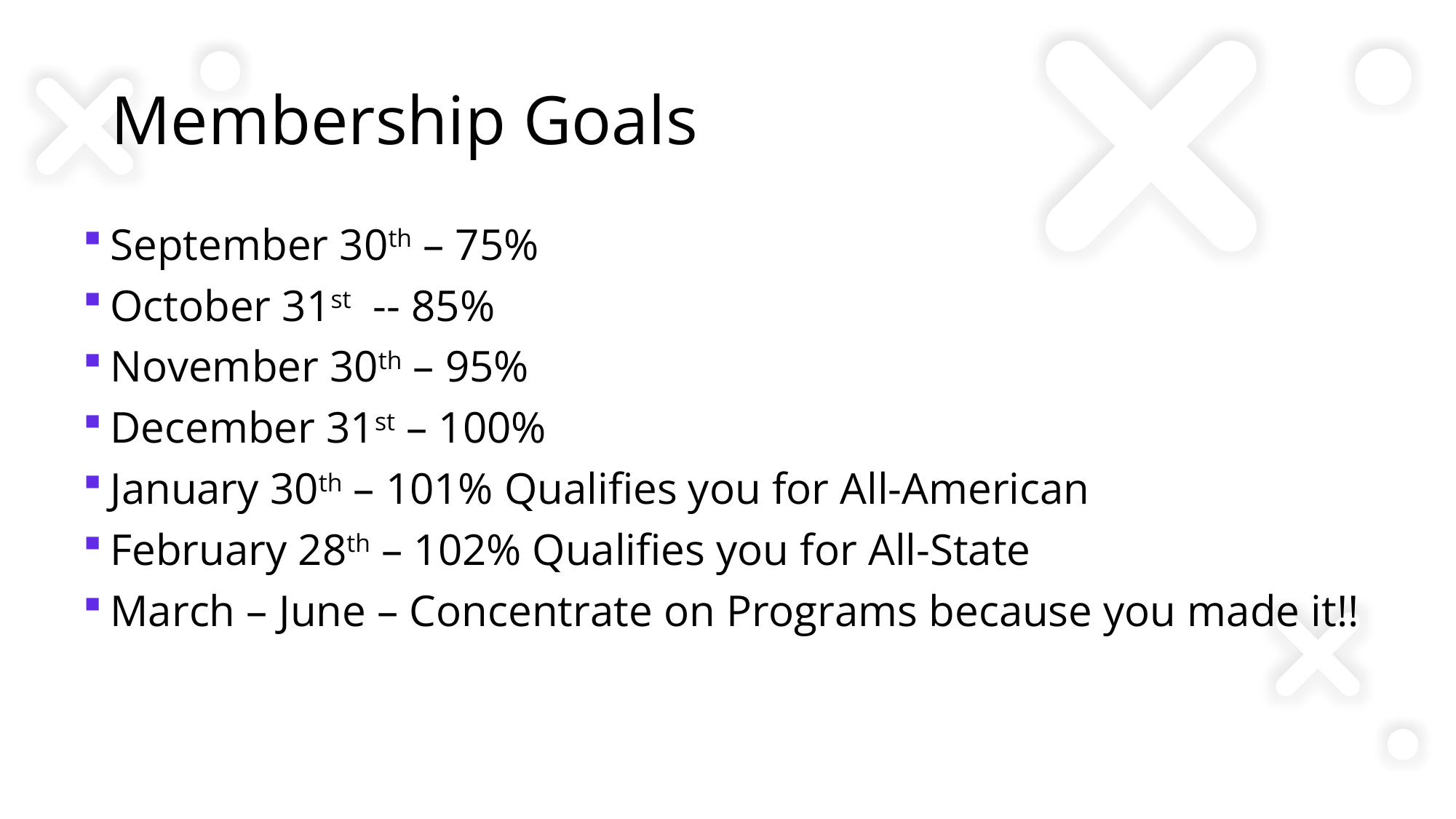

# Membership Goals
September 30th – 75%
October 31st  -- 85%
November 30th – 95%
December 31st – 100%
January 30th – 101% Qualifies you for All-American
February 28th – 102% Qualifies you for All-State
March – June – Concentrate on Programs because you made it!!